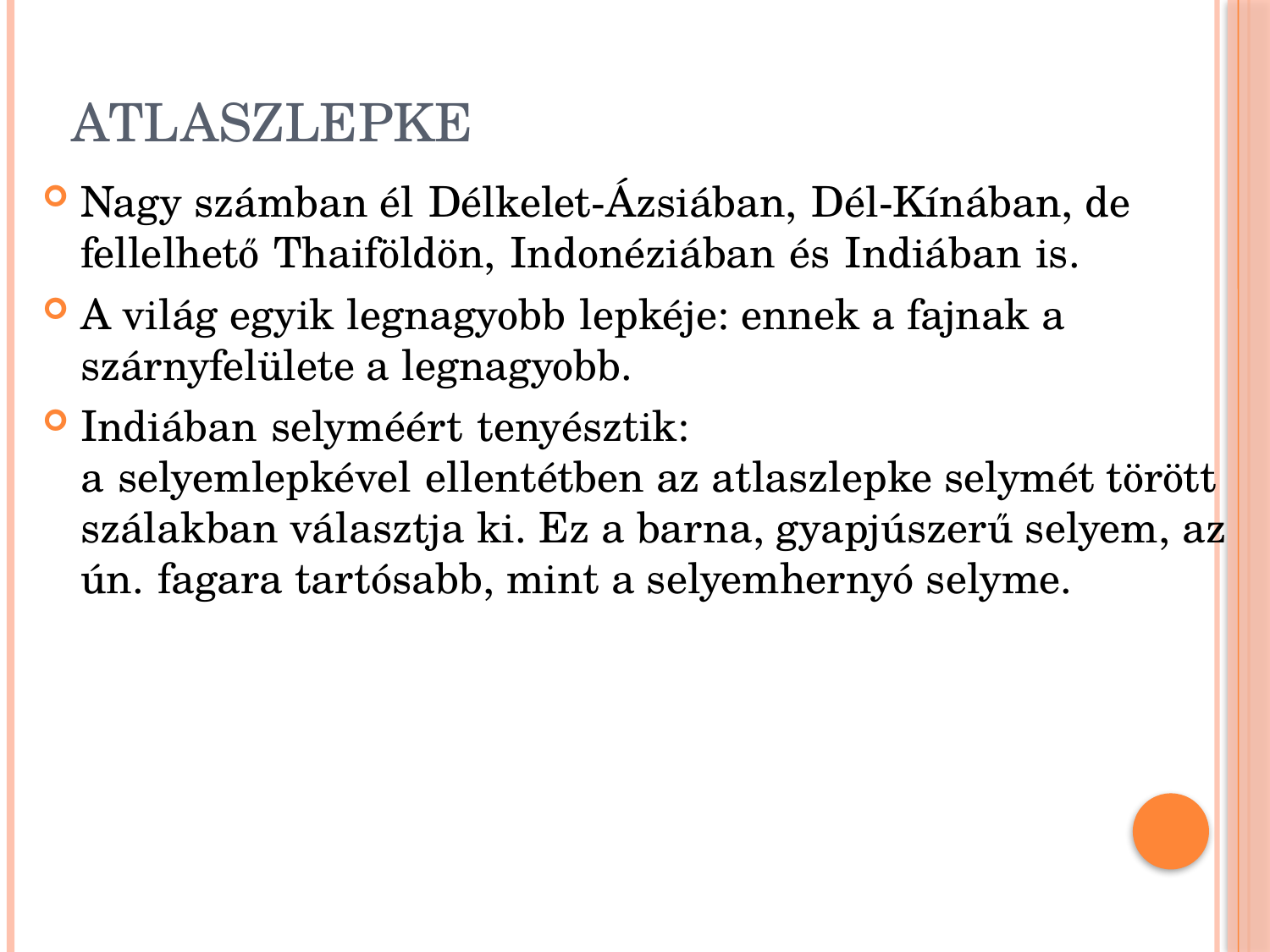

# Atlaszlepke
Nagy számban él Délkelet-Ázsiában, Dél-Kínában, de fellelhető Thaiföldön, Indonéziában és Indiában is.
A világ egyik legnagyobb lepkéje: ennek a fajnak a szárnyfelülete a legnagyobb.
Indiában selyméért tenyésztik: a selyemlepkével ellentétben az atlaszlepke selymét törött szálakban választja ki. Ez a barna, gyapjúszerű selyem, az ún. fagara tartósabb, mint a selyemhernyó selyme.